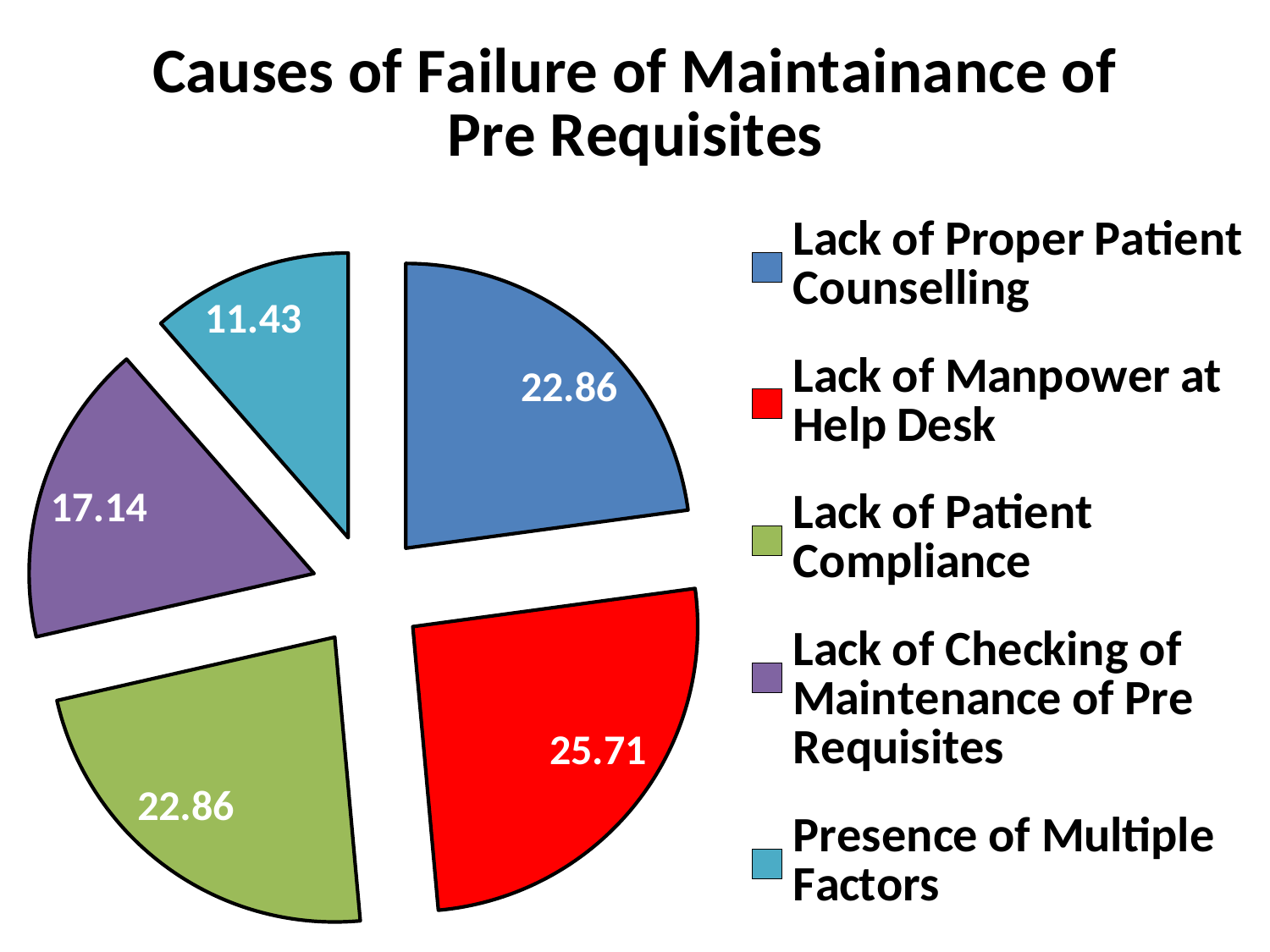

### Chart: Causes of Failure of Maintainance of Pre Requisites

| Category | Sales |
|---|---|
| Lack of Proper Patient Counselling  | 22.86 |
| Lack of Manpower at Help Desk  | 25.71 |
| Lack of Patient Compliance  | 22.86 |
| Lack of Checking of Maintenance of Pre Requisites  | 17.14 |
| Presence of Multiple Factors  | 11.43 |